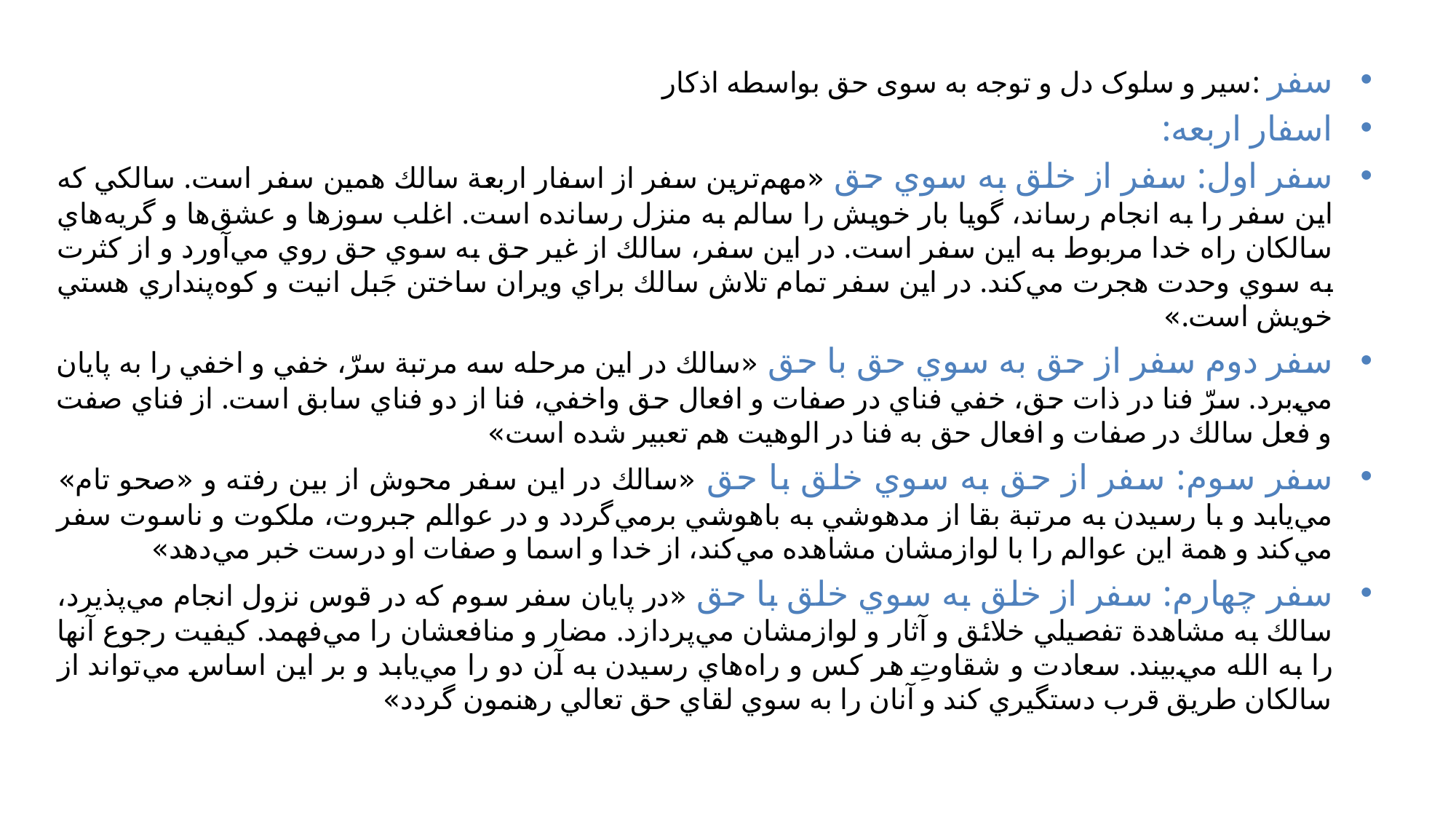

سفر :سیر و سلوک دل و توجه به سوی حق بواسطه اذکار
اسفار اربعه:
سفر اول: سفر از خلق به سوي حق «مهم‌ترين سفر از اسفار اربعة سالك همين سفر است. سالكي كه اين سفر را به انجام رساند، گويا بار خويش را سالم به منزل رسانده است. اغلب سوزها و عشق‌ها و گريه‌هاي سالكان راه خدا مربوط به اين سفر است. در اين سفر، سالك از غير حق به سوي حق روي مي‌آورد و از كثرت به سوي وحدت هجرت مي‌كند. در اين سفر تمام تلاش سالك براي ويران ساختن جَبل انيت و كوه‌پنداري هستي خويش است.»
سفر دوم سفر از حق به سوي حق با حق «سالك در اين مرحله سه مرتبة سرّ، خفي و اخفي را به پايان مي‌برد. سرّ فنا در ذات حق، خفي فناي در صفات و افعال حق واخفي، فنا از دو فناي سابق است. از فناي صفت و فعل سالك در صفات و افعال حق به فنا در الوهيت هم تعبير شده است»
سفر سوم: سفر از حق به سوي خلق با حق «سالك در اين سفر محوش از بين رفته و «صحو تام» مي‌يابد و با رسيدن به مرتبة بقا از مدهوشي به باهوشي برمي‌گردد و در عوالم جبروت، ملكوت و ناسوت سفر مي‌كند و همة اين عوالم را با لوازمشان مشاهده مي‌كند، از خدا و اسما و صفات او درست خبر مي‌دهد»
سفر چهارم: سفر از خلق به سوي خلق با حق «در پايان سفر سوم كه در قوس نزول انجام مي‌پذيرد، سالك به مشاهدة تفصيلي خلائق و آثار و لوازمشان مي‌پردازد. مضار و منافعشان را مي‌فهمد. كيفيت رجوع آنها را به الله مي‌بيند. سعادت و شقاوتِ هر كس و راه‌هاي رسيدن به آن دو را مي‌يابد و بر اين اساس مي‌تواند از سالكان طريق قرب دستگيري كند و آنان را به سوي لقاي حق تعالي رهنمون گردد»